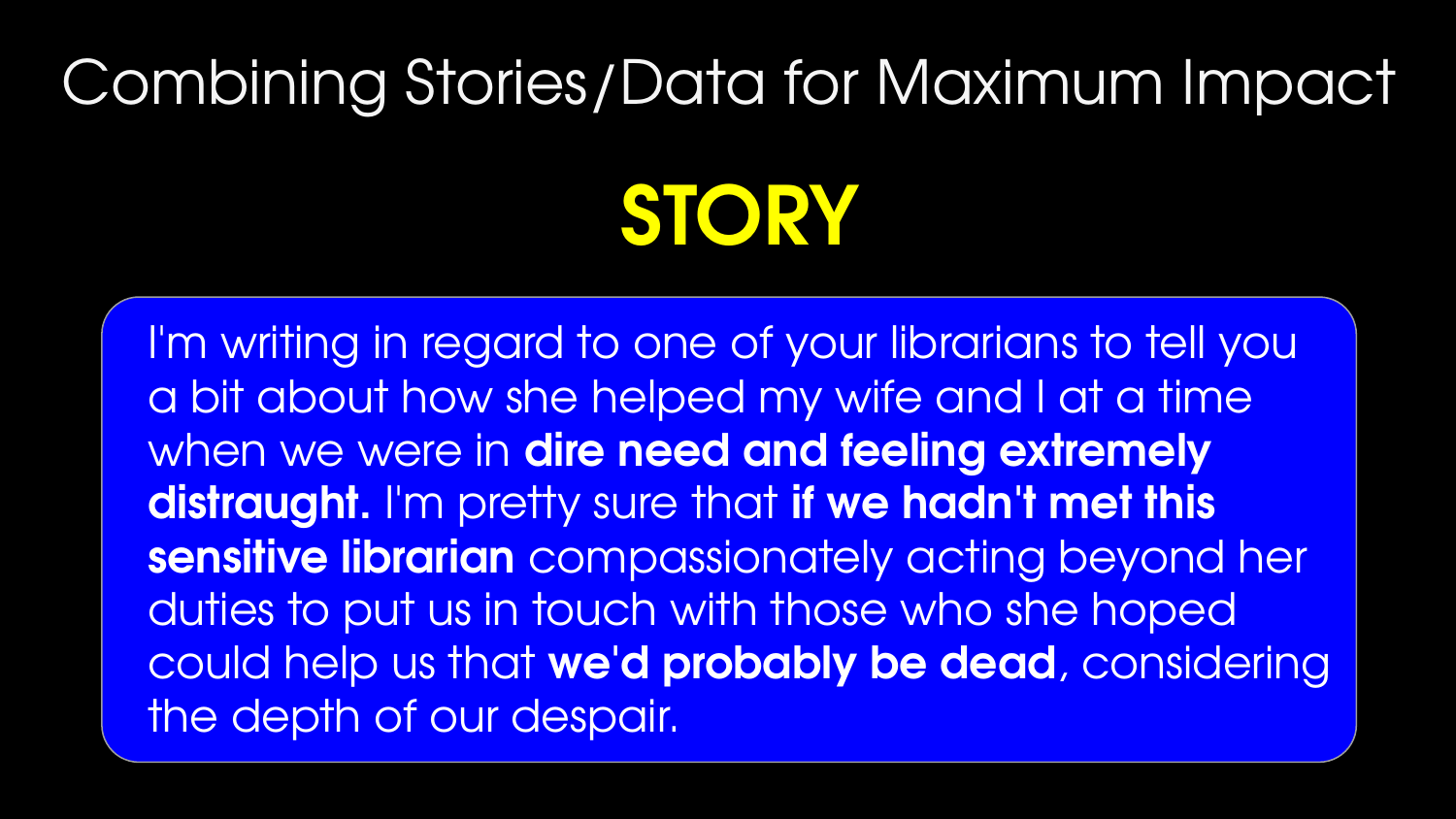

Combining Stories/Data for Maximum Impact

STORY
I'm writing in regard to one of your librarians to tell you a bit about how she helped my wife and I at a time when we were in dire need and feeling extremely distraught. I'm pretty sure that if we hadn't met this sensitive librarian compassionately acting beyond her duties to put us in touch with those who she hoped could help us that we'd probably be dead, considering the depth of our despair.